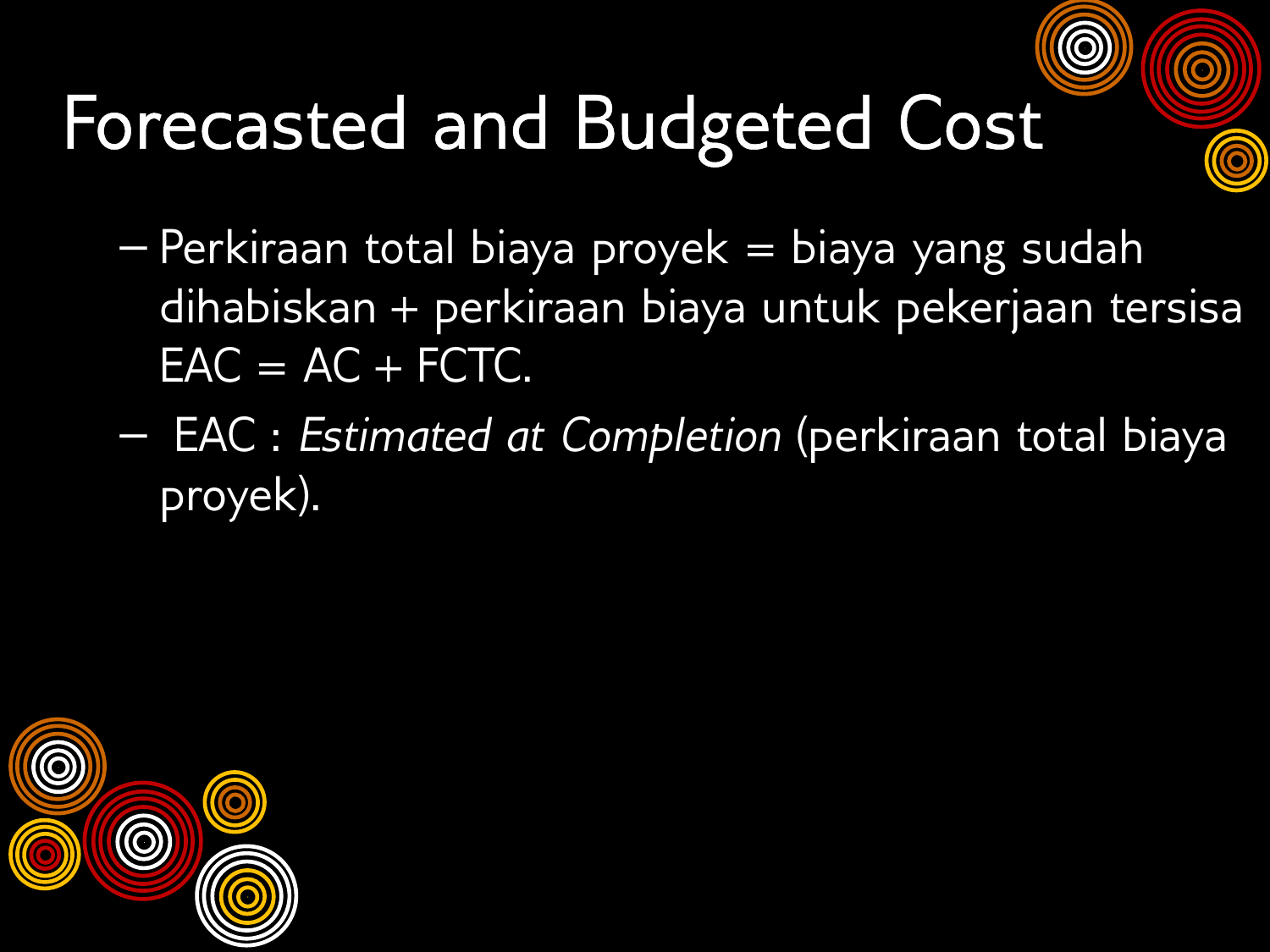

# Forecasted and Budgeted Cost
Perkiraan total biaya proyek = biaya yang sudah dihabiskan + perkiraan biaya untuk pekerjaan tersisa EAC = AC + FCTC.
 EAC : Estimated at Completion (perkiraan total biaya proyek).